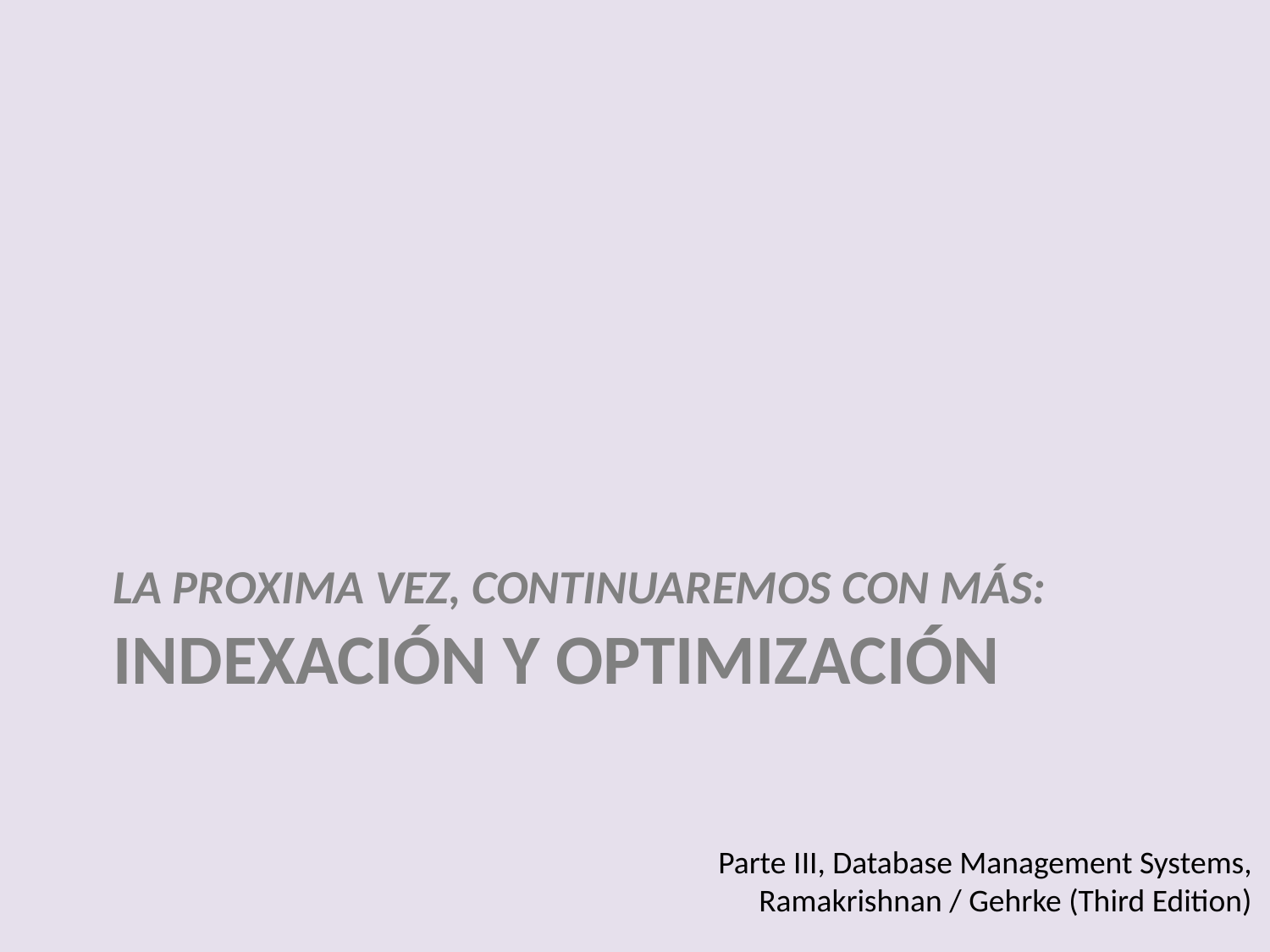

# LA PROXIMA VEZ, Continuaremos con MÁS: INDEXACIÓN y Optimización
Parte III, Database Management Systems,
Ramakrishnan / Gehrke (Third Edition)